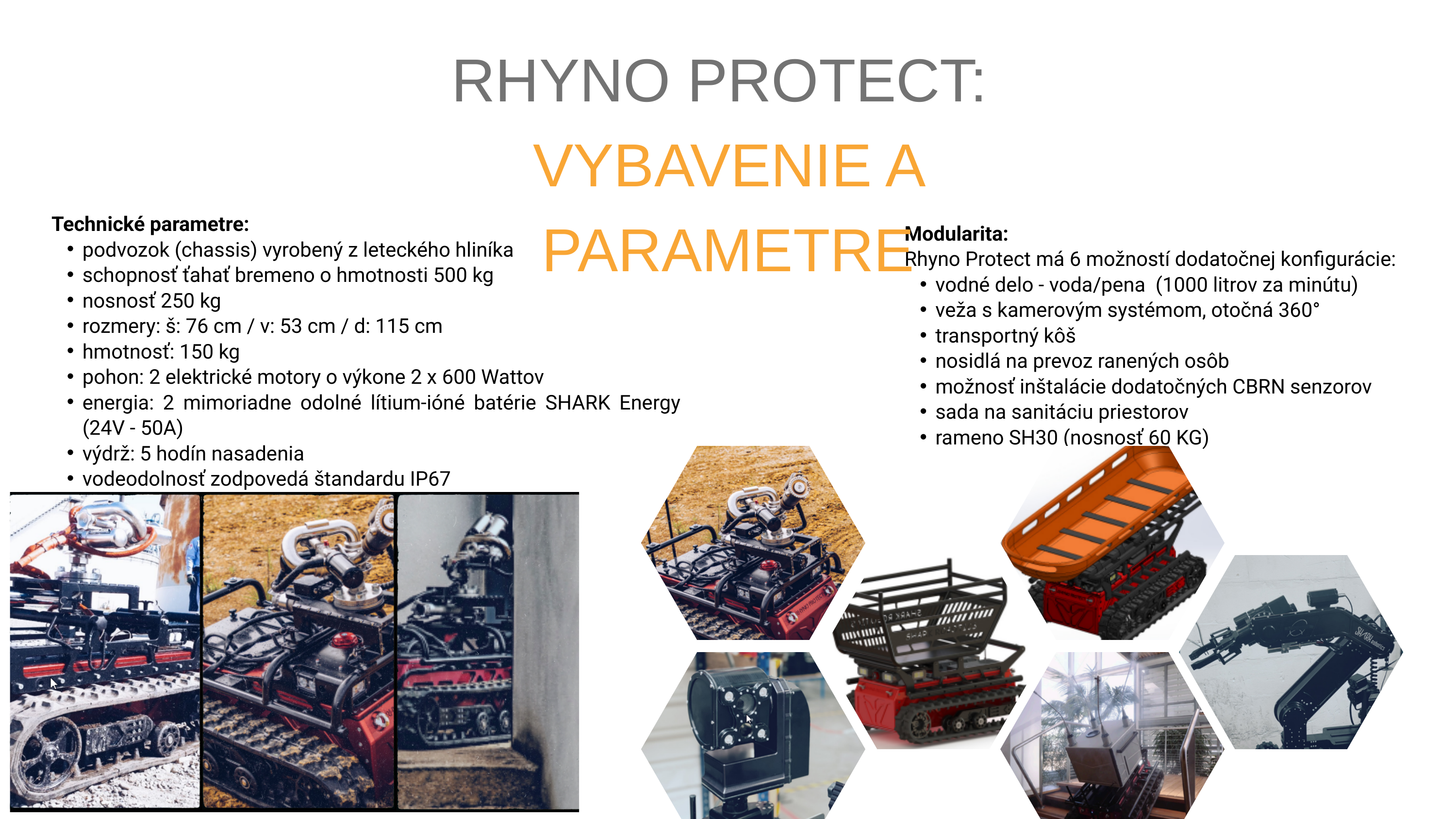

RHYNO PROTECT:
VYBAVENIE A PARAMETRE
Technické parametre:
podvozok (chassis) vyrobený z leteckého hliníka
schopnosť ťahať bremeno o hmotnosti 500 kg
nosnosť 250 kg
rozmery: š: 76 cm / v: 53 cm / d: 115 cm
hmotnosť: 150 kg
pohon: 2 elektrické motory o výkone 2 x 600 Wattov
energia: 2 mimoriadne odolné lítium-ióné batérie SHARK Energy (24V - 50A)
výdrž: 5 hodín nasadenia
vodeodolnosť zodpovedá štandardu IP67
Modularita:
Rhyno Protect má 6 možností dodatočnej konfigurácie:
vodné delo - voda/pena  (1000 litrov za minútu)
veža s kamerovým systémom, otočná 360°
transportný kôš
nosidlá na prevoz ranených osôb
možnosť inštalácie dodatočných CBRN senzorov
sada na sanitáciu priestorov
rameno SH30 (nosnosť 60 KG)